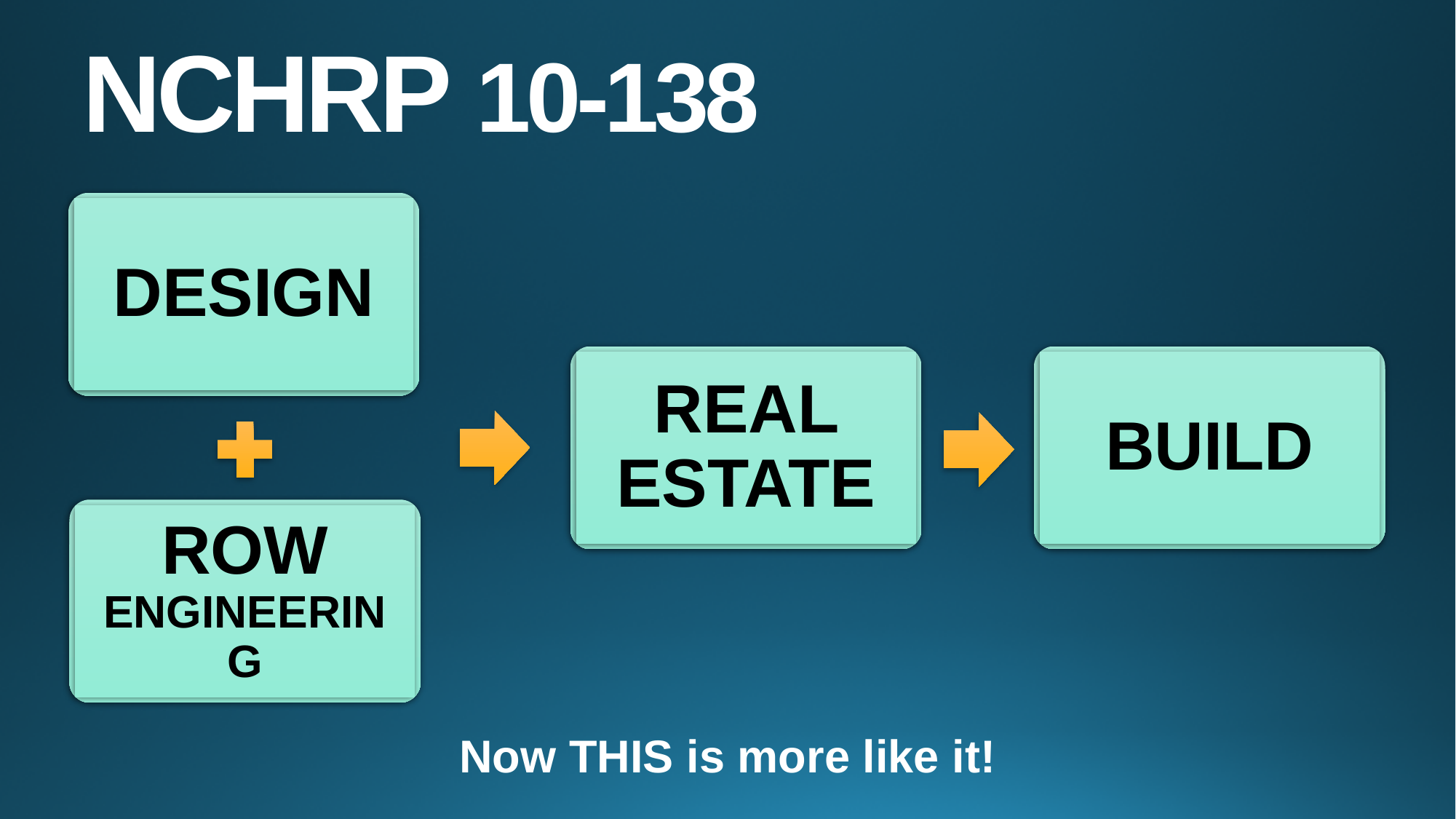

NCHRP 10-138

DESIGN

ROW ENGINEERING

REAL ESTATE

BUILD

Now THIS is more like it!